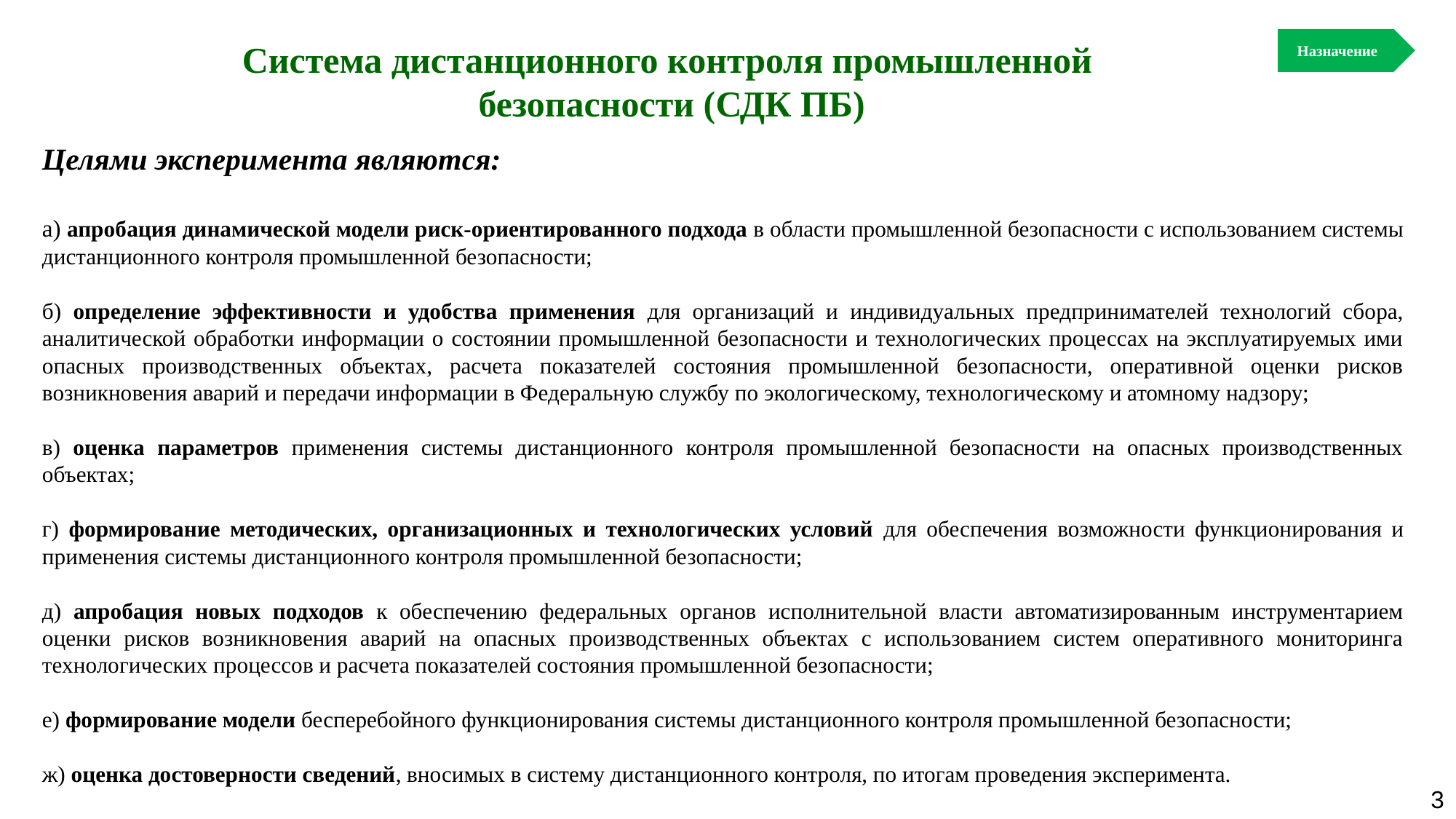

Назначение
Система дистанционного контроля промышленной
безопасности (СДК ПБ)
Целями эксперимента являются:

а) апробация динамической модели риск-ориентированного подхода в области промышленной безопасности с использованием системы дистанционного контроля промышленной безопасности;

б) определение эффективности и удобства применения для организаций и индивидуальных предпринимателей технологий сбора, аналитической обработки информации о состоянии промышленной безопасности и технологических процессах на эксплуатируемых ими опасных производственных объектах, расчета показателей состояния промышленной безопасности, оперативной оценки рисков возникновения аварий и передачи информации в Федеральную службу по экологическому, технологическому и атомному надзору;

в) оценка параметров применения системы дистанционного контроля промышленной безопасности на опасных производственных объектах;

г) формирование методических, организационных и технологических условий для обеспечения возможности функционирования и применения системы дистанционного контроля промышленной безопасности;

д) апробация новых подходов к обеспечению федеральных органов исполнительной власти автоматизированным инструментарием оценки рисков возникновения аварий на опасных производственных объектах с использованием систем оперативного мониторинга технологических процессов и расчета показателей состояния промышленной безопасности;

е) формирование модели бесперебойного функционирования системы дистанционного контроля промышленной безопасности;

ж) оценка достоверности сведений, вносимых в систему дистанционного контроля, по итогам проведения эксперимента.

3